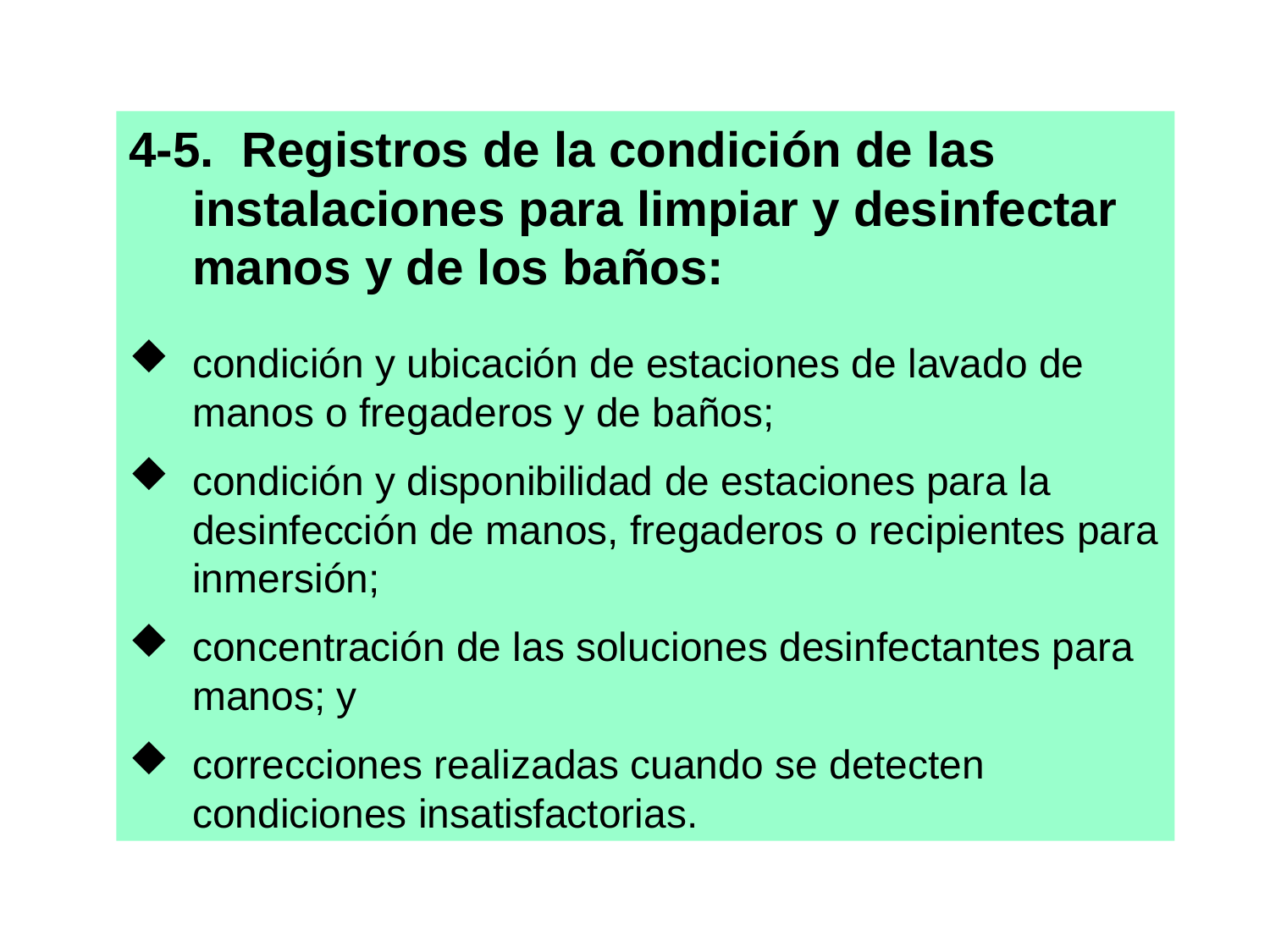

4-5.  Registros de la condición de las instalaciones para limpiar y desinfectar manos y de los baños:

condición y ubicación de estaciones de lavado de manos o fregaderos y de baños;
condición y disponibilidad de estaciones para la desinfección de manos, fregaderos o recipientes para inmersión;
concentración de las soluciones desinfectantes para manos; y
correcciones realizadas cuando se detecten condiciones insatisfactorias.